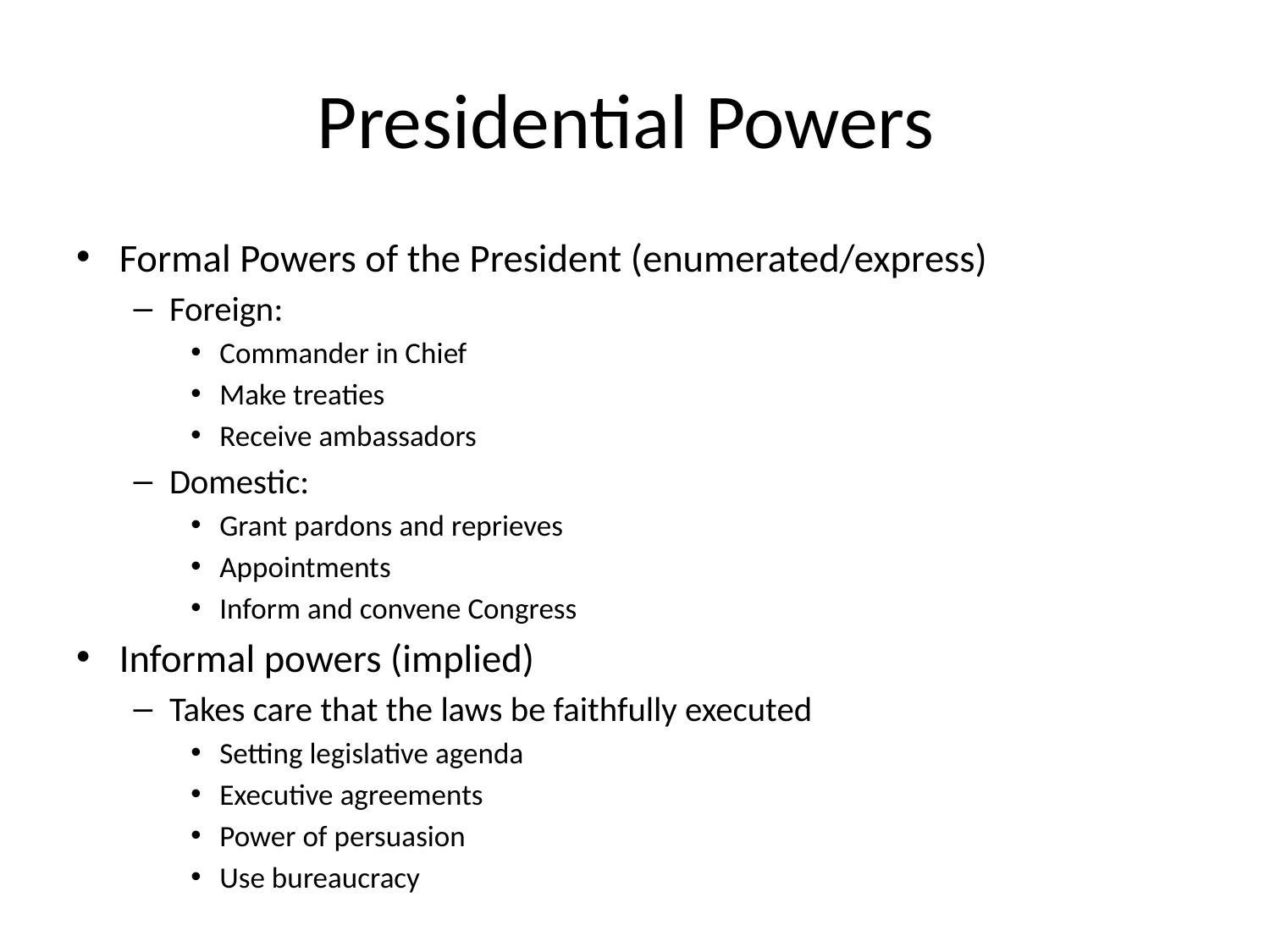

# Presidential Powers
Formal Powers of the President (enumerated/express)
Foreign:
Commander in Chief
Make treaties
Receive ambassadors
Domestic:
Grant pardons and reprieves
Appointments
Inform and convene Congress
Informal powers (implied)
Takes care that the laws be faithfully executed
Setting legislative agenda
Executive agreements
Power of persuasion
Use bureaucracy